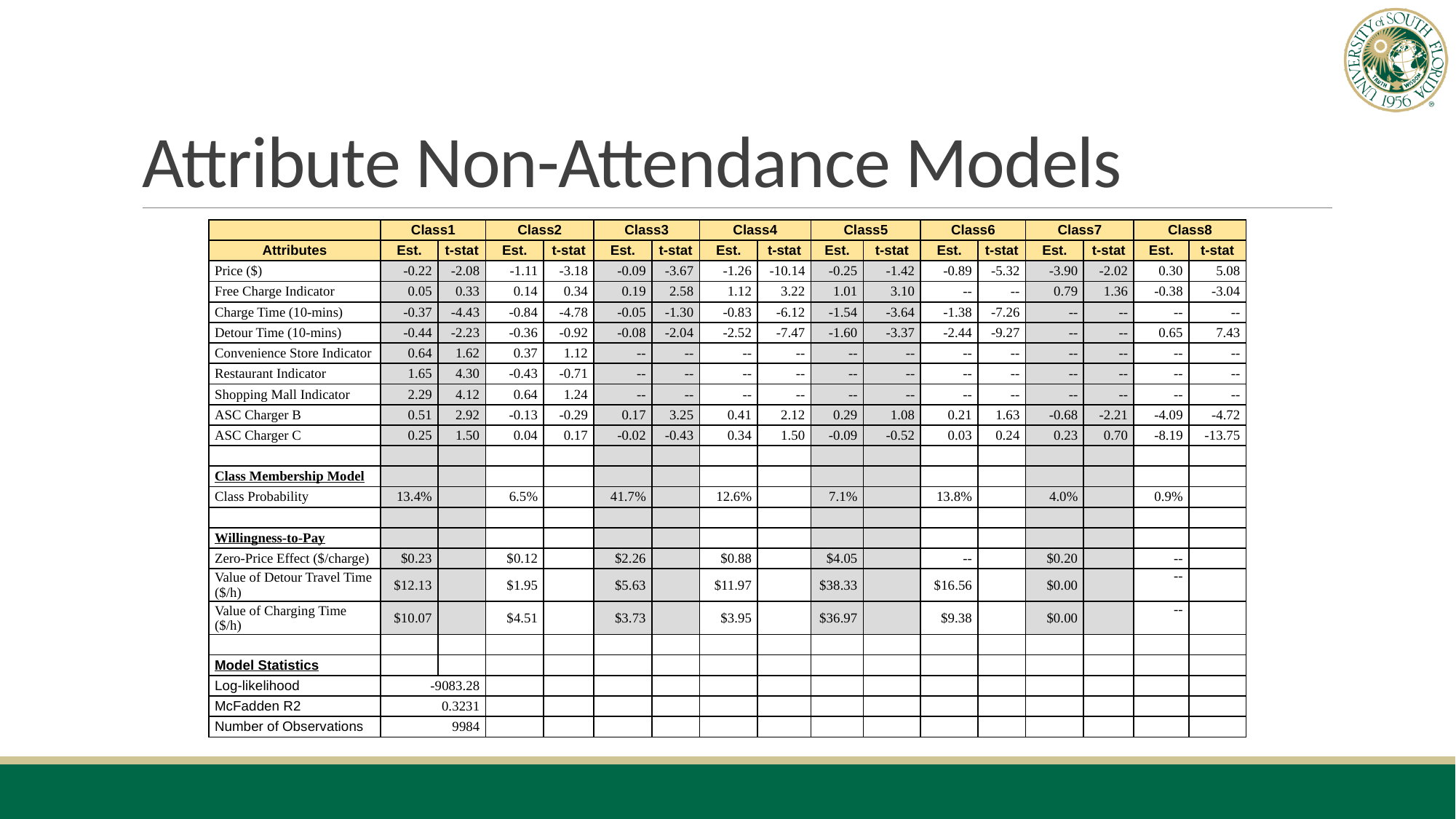

# Attribute Non-Attendance Models
|  | Class1 |  | Class2 |  | Class3 |  | Class4 |  | Class5 |  | Class6 |  | Class7 |  | Class8 |  |
| --- | --- | --- | --- | --- | --- | --- | --- | --- | --- | --- | --- | --- | --- | --- | --- | --- |
| Attributes | Est. | t-stat | Est. | t-stat | Est. | t-stat | Est. | t-stat | Est. | t-stat | Est. | t-stat | Est. | t-stat | Est. | t-stat |
| Price ($) | -0.22 | -2.08 | -1.11 | -3.18 | -0.09 | -3.67 | -1.26 | -10.14 | -0.25 | -1.42 | -0.89 | -5.32 | -3.90 | -2.02 | 0.30 | 5.08 |
| Free Charge Indicator | 0.05 | 0.33 | 0.14 | 0.34 | 0.19 | 2.58 | 1.12 | 3.22 | 1.01 | 3.10 | -- | -- | 0.79 | 1.36 | -0.38 | -3.04 |
| Charge Time (10-mins) | -0.37 | -4.43 | -0.84 | -4.78 | -0.05 | -1.30 | -0.83 | -6.12 | -1.54 | -3.64 | -1.38 | -7.26 | -- | -- | -- | -- |
| Detour Time (10-mins) | -0.44 | -2.23 | -0.36 | -0.92 | -0.08 | -2.04 | -2.52 | -7.47 | -1.60 | -3.37 | -2.44 | -9.27 | -- | -- | 0.65 | 7.43 |
| Convenience Store Indicator | 0.64 | 1.62 | 0.37 | 1.12 | -- | -- | -- | -- | -- | -- | -- | -- | -- | -- | -- | -- |
| Restaurant Indicator | 1.65 | 4.30 | -0.43 | -0.71 | -- | -- | -- | -- | -- | -- | -- | -- | -- | -- | -- | -- |
| Shopping Mall Indicator | 2.29 | 4.12 | 0.64 | 1.24 | -- | -- | -- | -- | -- | -- | -- | -- | -- | -- | -- | -- |
| ASC Charger B | 0.51 | 2.92 | -0.13 | -0.29 | 0.17 | 3.25 | 0.41 | 2.12 | 0.29 | 1.08 | 0.21 | 1.63 | -0.68 | -2.21 | -4.09 | -4.72 |
| ASC Charger C | 0.25 | 1.50 | 0.04 | 0.17 | -0.02 | -0.43 | 0.34 | 1.50 | -0.09 | -0.52 | 0.03 | 0.24 | 0.23 | 0.70 | -8.19 | -13.75 |
|  |  |  |  |  |  |  |  |  |  |  |  |  |  |  |  |  |
| Class Membership Model |  |  |  |  |  |  |  |  |  |  |  |  |  |  |  |  |
| Class Probability | 13.4% |  | 6.5% |  | 41.7% |  | 12.6% |  | 7.1% |  | 13.8% |  | 4.0% |  | 0.9% |  |
|  |  |  |  |  |  |  |  |  |  |  |  |  |  |  |  |  |
| Willingness-to-Pay |  |  |  |  |  |  |  |  |  |  |  |  |  |  |  |  |
| Zero-Price Effect ($/charge) | $0.23 |  | $0.12 |  | $2.26 |  | $0.88 |  | $4.05 |  | -- |  | $0.20 |  | -- |  |
| Value of Detour Travel Time ($/h) | $12.13 |  | $1.95 |  | $5.63 |  | $11.97 |  | $38.33 |  | $16.56 |  | $0.00 |  | -- |  |
| Value of Charging Time ($/h) | $10.07 |  | $4.51 |  | $3.73 |  | $3.95 |  | $36.97 |  | $9.38 |  | $0.00 |  | -- |  |
|  |  |  |  |  |  |  |  |  |  |  |  |  |  |  |  |  |
| Model Statistics |  |  |  |  |  |  |  |  |  |  |  |  |  |  |  |  |
| Log-likelihood | -9083.28 |  |  |  |  |  |  |  |  |  |  |  |  |  |  |  |
| McFadden R2 | 0.3231 |  |  |  |  |  |  |  |  |  |  |  |  |  |  |  |
| Number of Observations | 9984 |  |  |  |  |  |  |  |  |  |  |  |  |  |  |  |